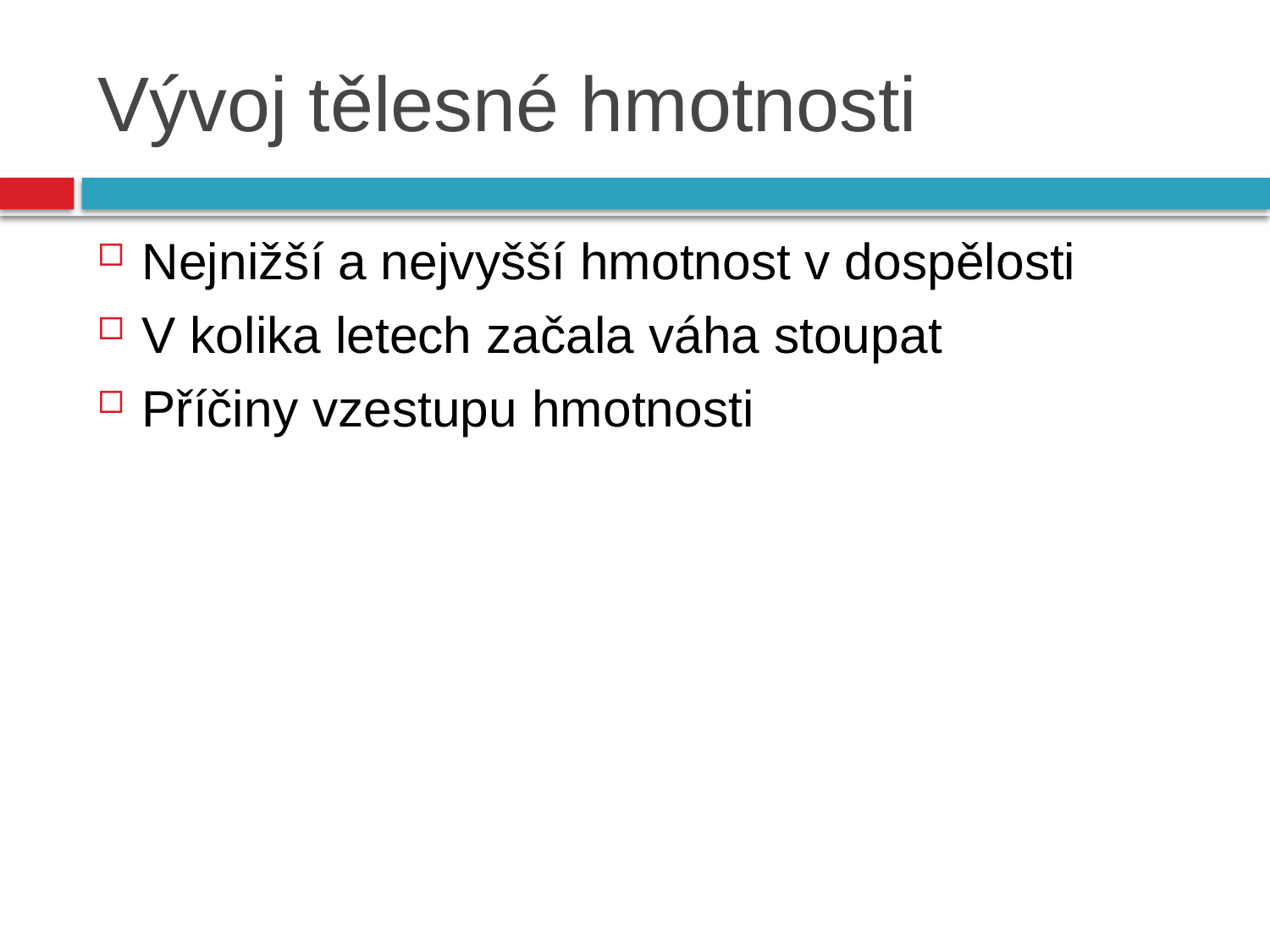

# Vývoj tělesné hmotnosti
Nejnižší a nejvyšší hmotnost v dospělosti
V kolika letech začala váha stoupat
Příčiny vzestupu hmotnosti